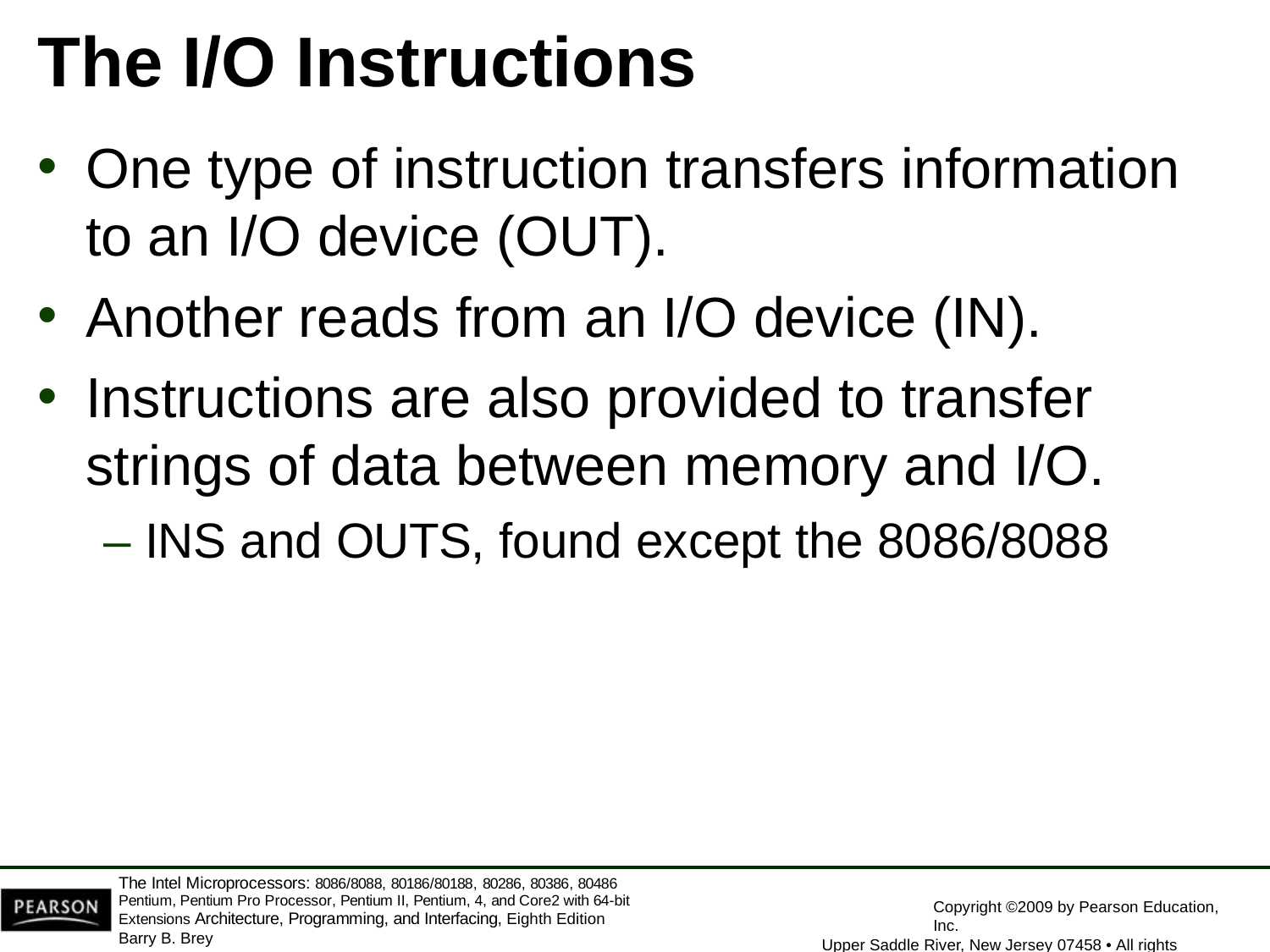

# The I/O Instructions
One type of instruction transfers information
to an I/O device (OUT).

Another reads from an I/O device (IN).

Instructions are also provided to transfer
strings of data between memory and I/O.

– INS and OUTS, found except the 8086/8088
The Intel Microprocessors: 8086/8088, 80186/80188, 80286, 80386, 80486 Pentium, Pentium Pro Processor, Pentium II, Pentium, 4, and Core2 with 64-bit Extensions Architecture, Programming, and Interfacing, Eighth Edition
Barry B. Brey

Copyright ©2009 by Pearson Education, Inc.
Upper Saddle River, New Jersey 07458 • All rights reserved.